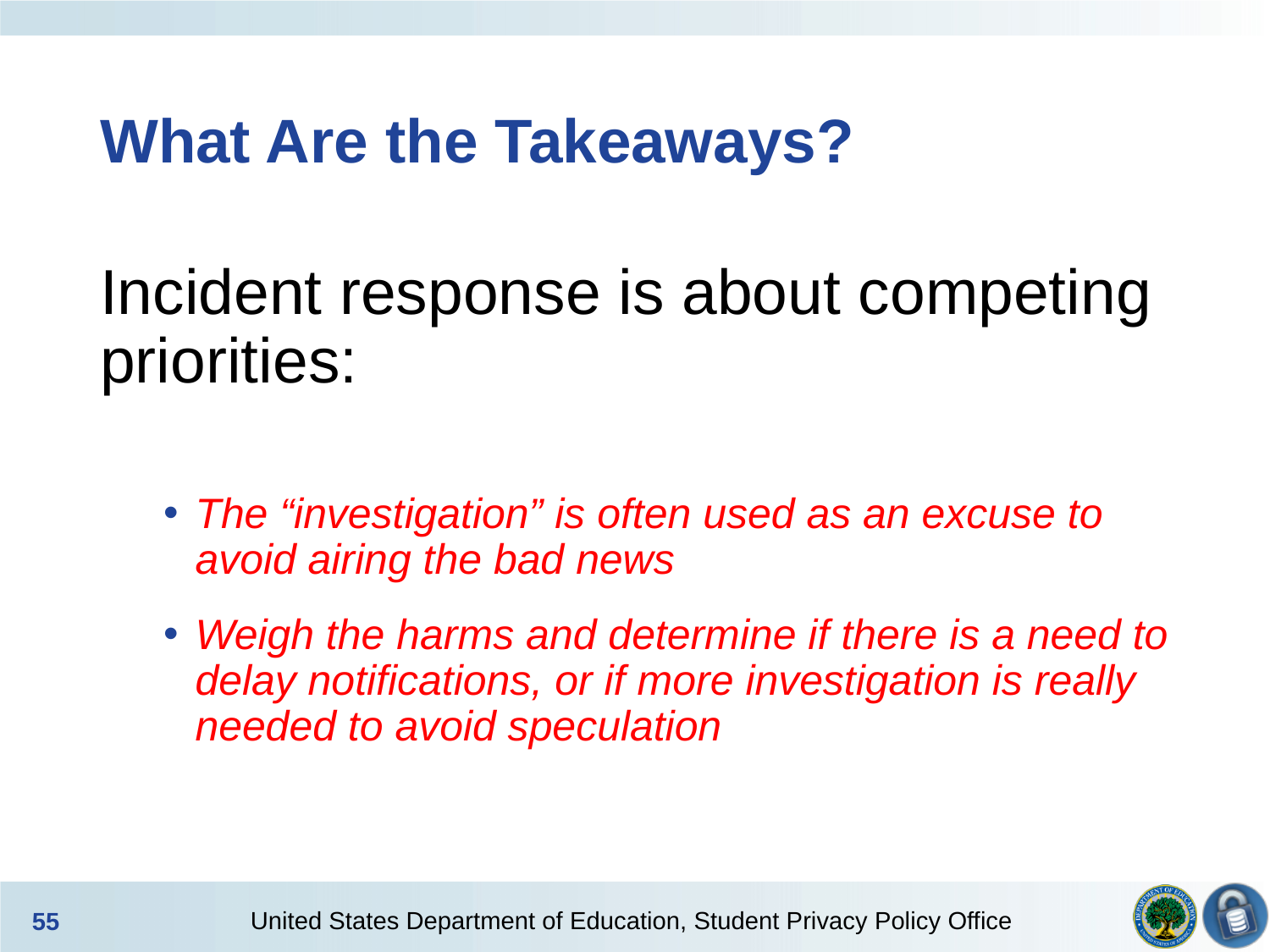

# What Are the Takeaways?
Incident response is about competing priorities:

The “investigation” is often used as an excuse to avoid airing the bad news
Weigh the harms and determine if there is a need to delay notifications, or if more investigation is really needed to avoid speculation